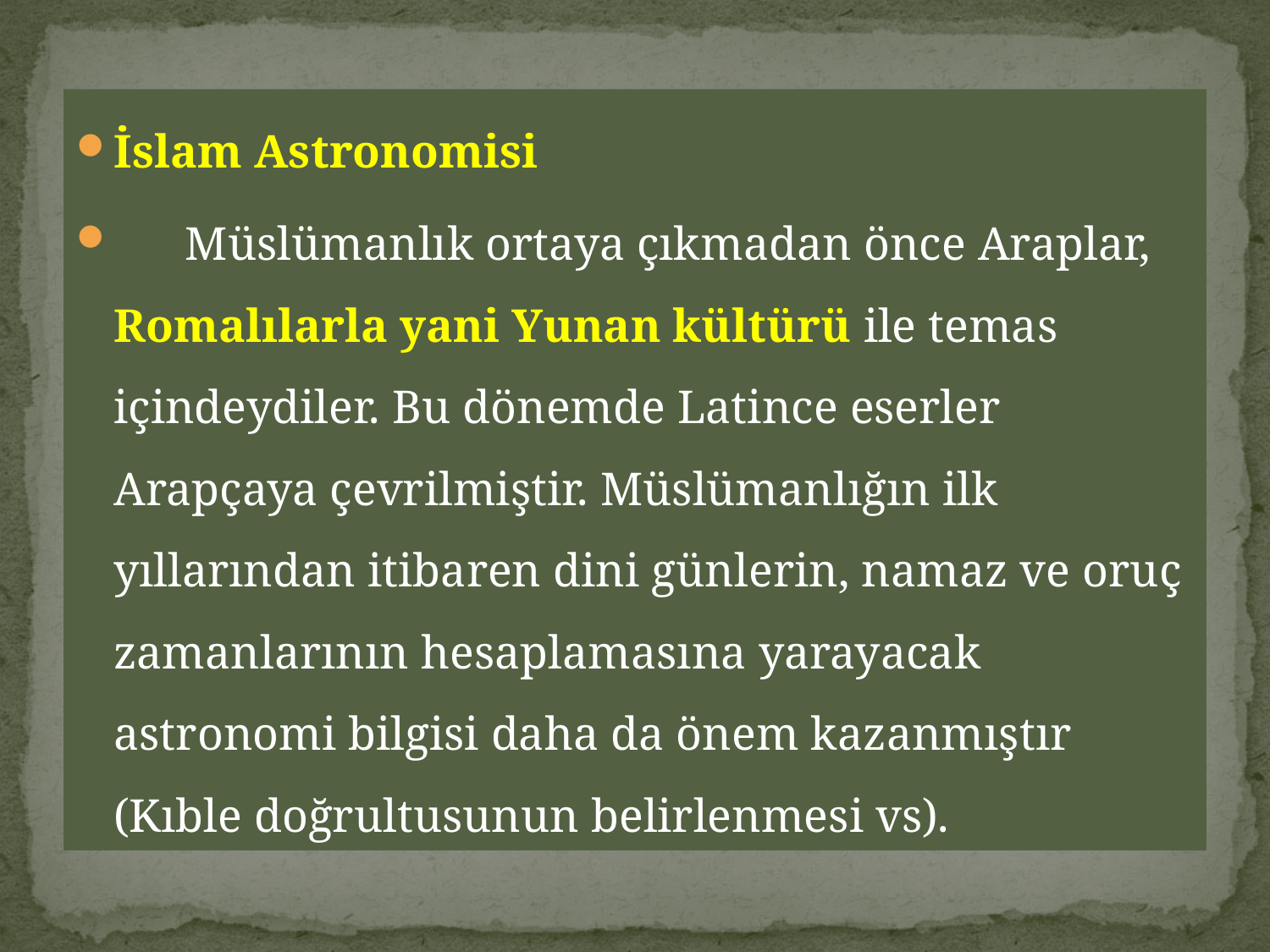

İslam Astronomisi
      Müslümanlık ortaya çıkmadan önce Araplar, Romalılarla yani Yunan kültürü ile temas içindeydiler. Bu dönemde Latince eserler Arapçaya çevrilmiştir. Müslümanlığın ilk yıllarından itibaren dini günlerin, namaz ve oruç zamanlarının hesaplamasına yarayacak astronomi bilgisi daha da önem kazanmıştır (Kıble doğrultusunun belirlenmesi vs).